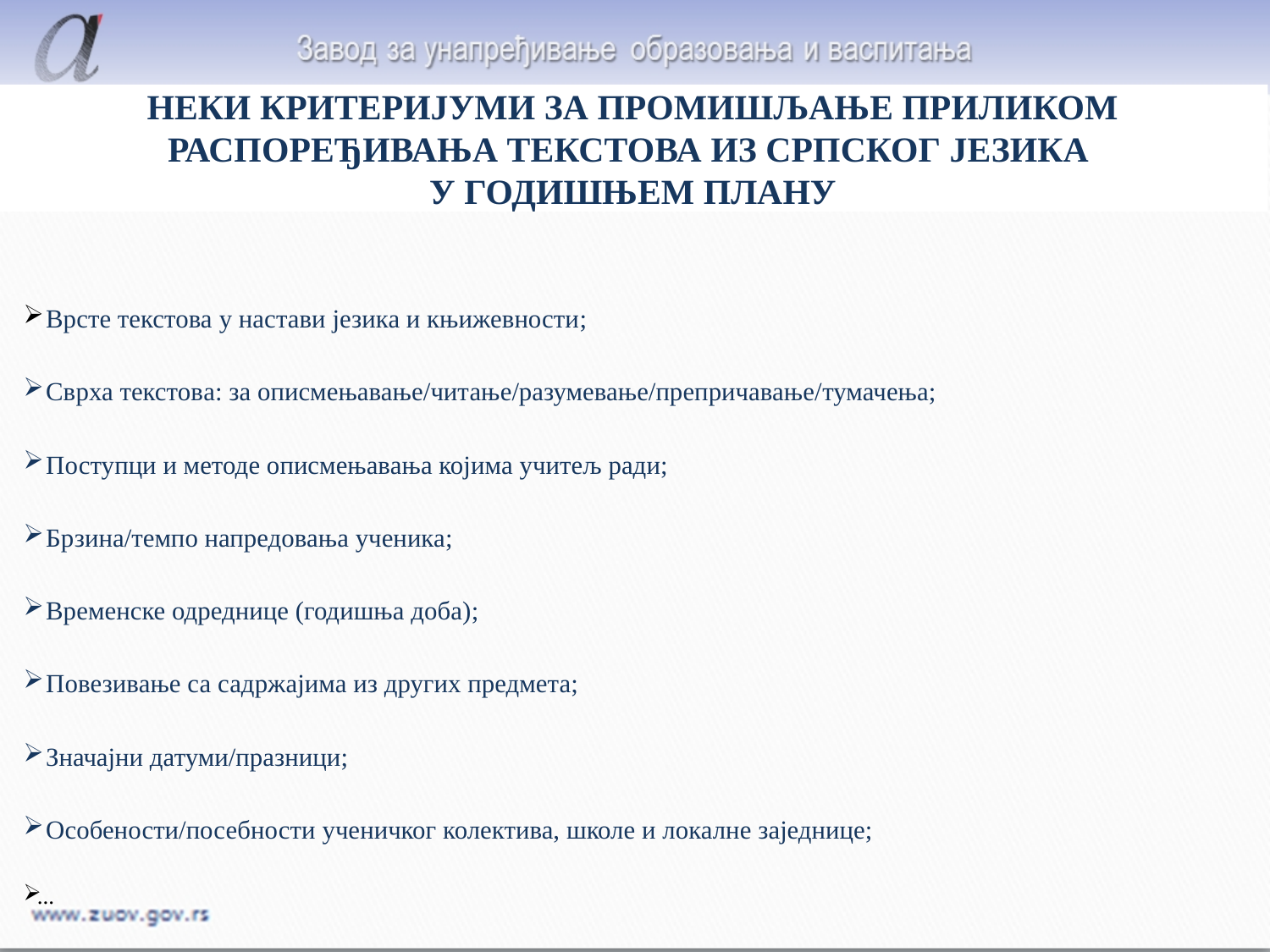

# НЕКИ КРИТЕРИЈУМИ ЗА ПРОМИШЉАЊЕ ПРИЛИКОМ РАСПОРЕЂИВАЊА ТЕКСТОВА ИЗ СРПСКОГ ЈЕЗИКА У ГОДИШЊЕМ ПЛАНУ

  Врстe текстова у настави језика и књижевности;

  Сврха текстова: за описмењавање/читање/разумевање/препричавање/тумачења;

  Поступци и методе описмењавања којима учитељ ради;

  Брзина/темпо напредовања ученика;

  Временске одреднице (годишња доба);

  Повезивање са садржајима из других предмета;

  Значајни датуми/празници;

  Особености/посебности ученичког колектива, школе и локалне заједнице;

 ...